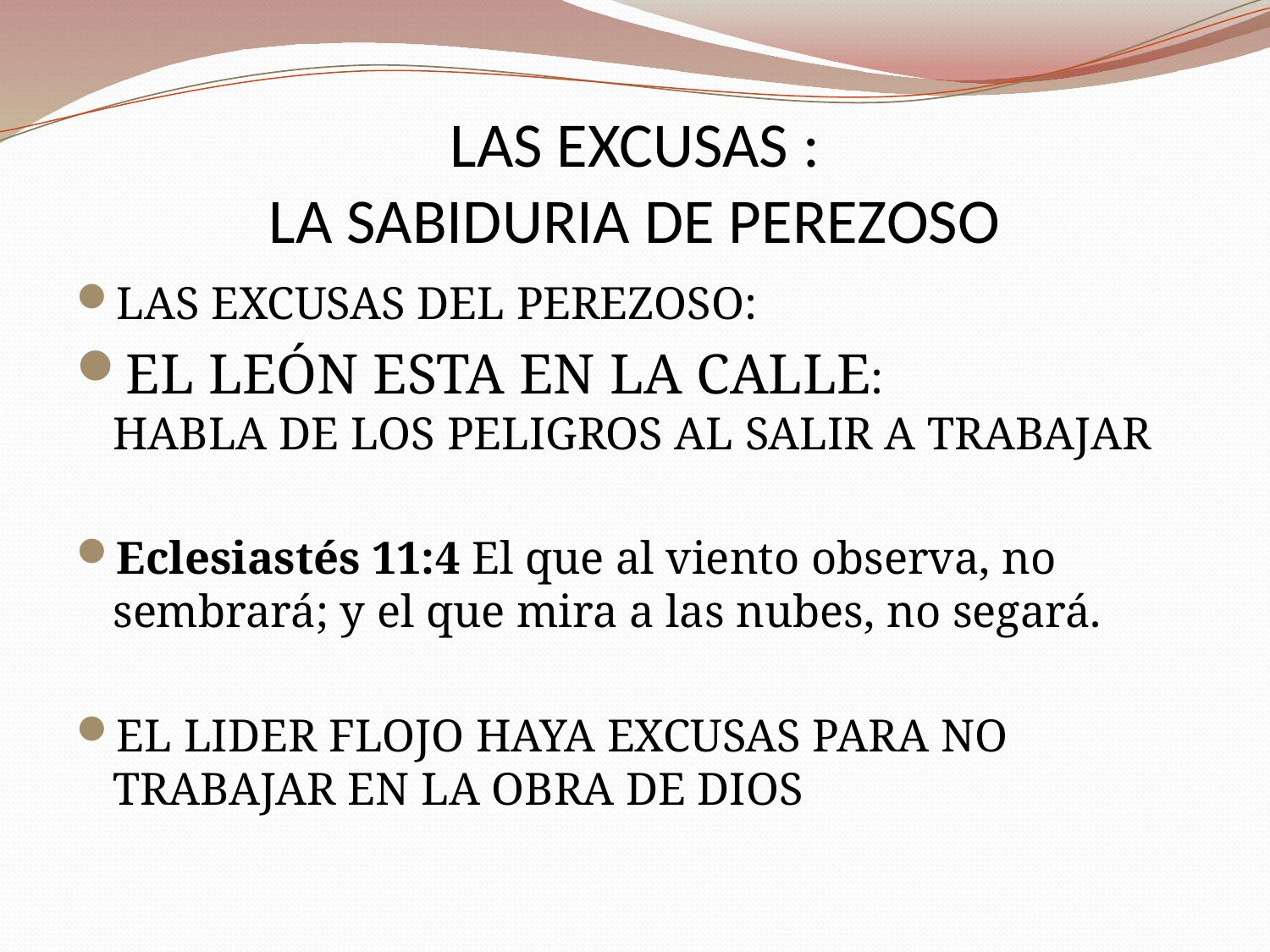

# LAS EXCUSAS : LA SABIDURIA DE PEREZOSO
LAS EXCUSAS DEL PEREZOSO:
EL LEÓN ESTA EN LA CALLE:                  HABLA DE LOS PELIGROS AL SALIR A TRABAJAR

Eclesiastés 11:4 El que al viento observa, no sembrará; y el que mira a las nubes, no segará.

EL LIDER FLOJO HAYA EXCUSAS PARA NO TRABAJAR EN LA OBRA DE DIOS